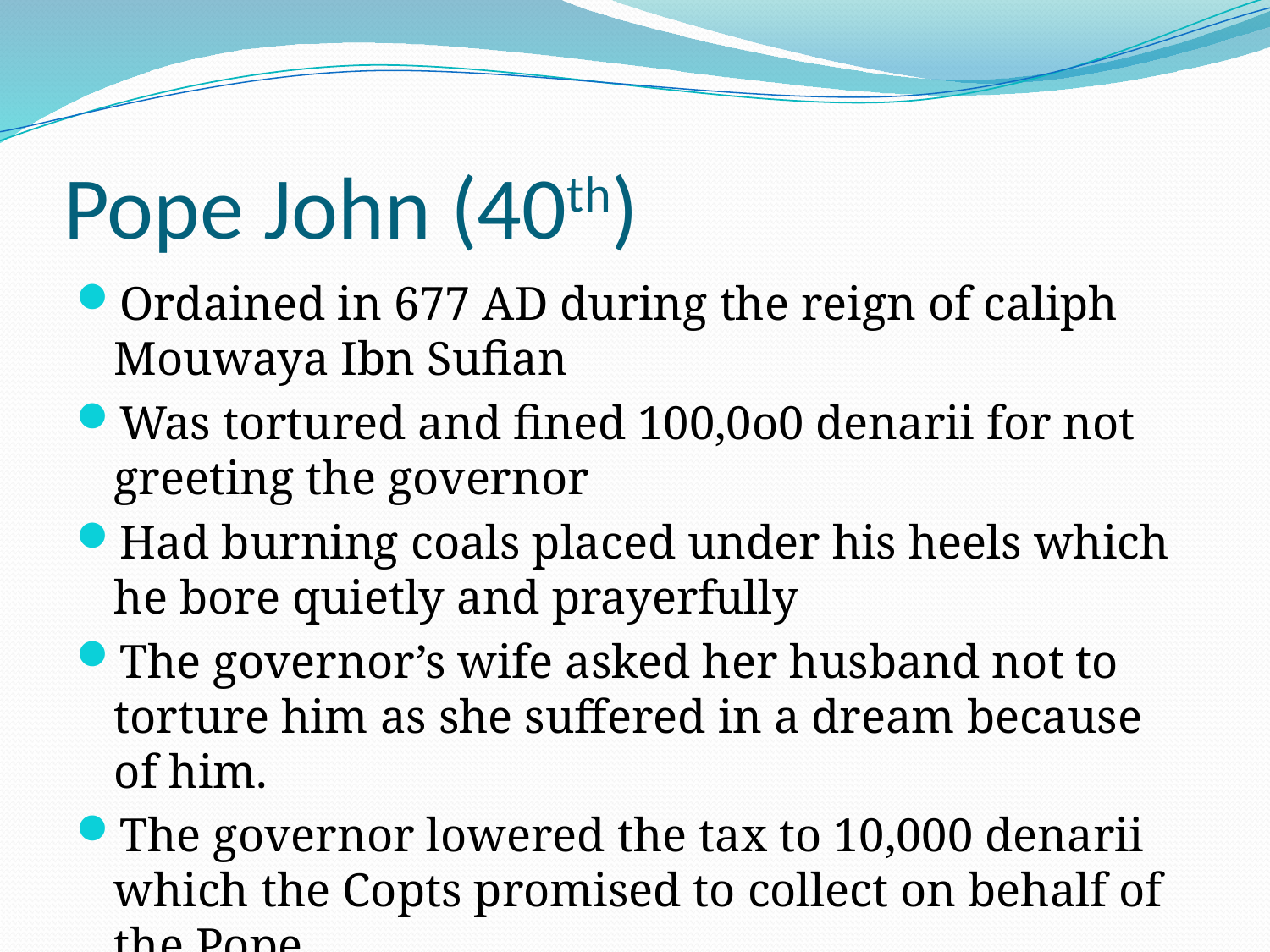

# Pope John (40th)
Ordained in 677 AD during the reign of caliph Mouwaya Ibn Sufian
Was tortured and fined 100,0o0 denarii for not greeting the governor
Had burning coals placed under his heels which he bore quietly and prayerfully
The governor’s wife asked her husband not to torture him as she suffered in a dream because of him.
The governor lowered the tax to 10,000 denarii which the Copts promised to collect on behalf of the Pope.